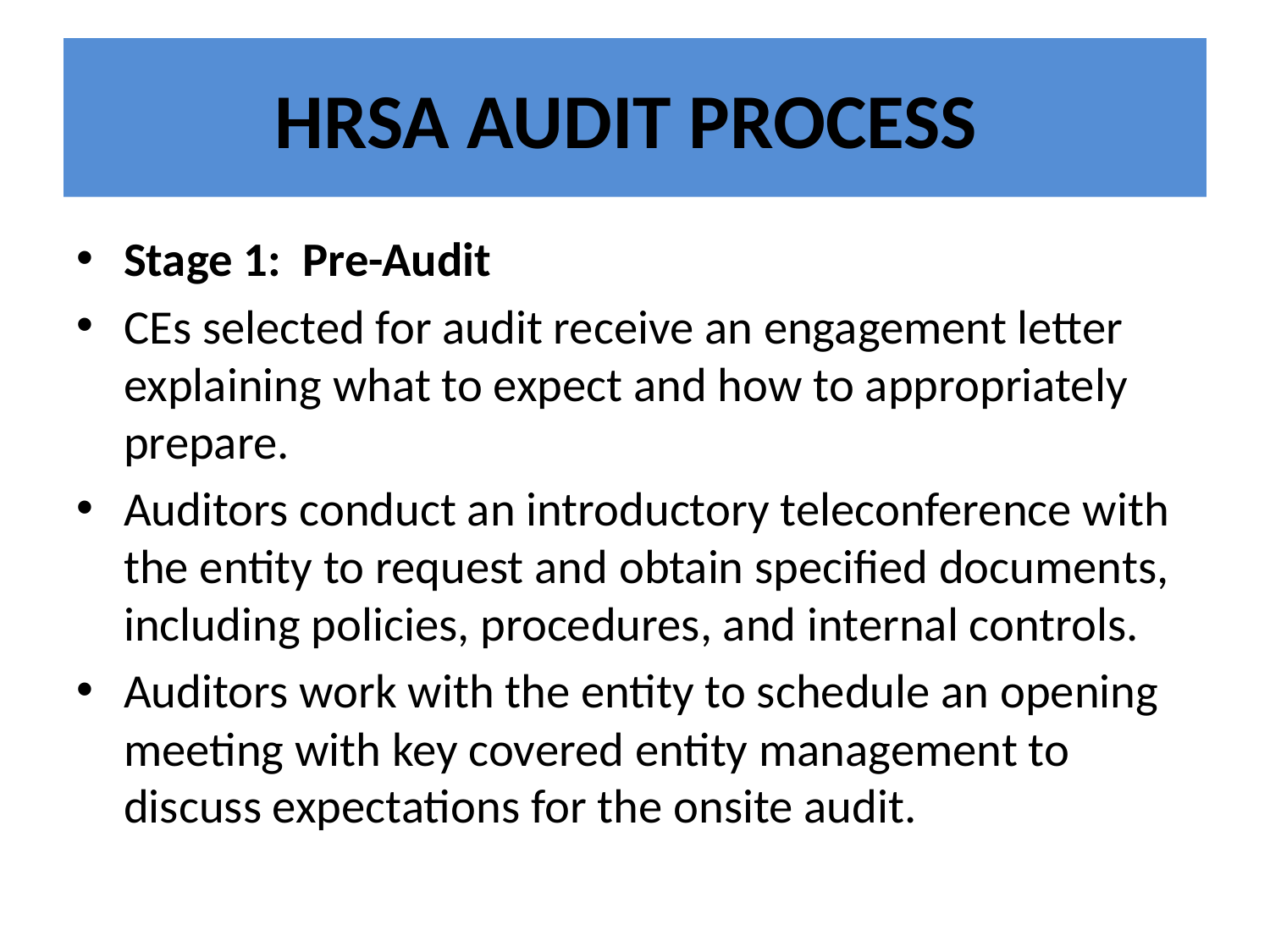

# HRSA AUDIT PROCESS
Stage 1:  Pre-Audit
CEs selected for audit receive an engagement letter explaining what to expect and how to appropriately prepare.
Auditors conduct an introductory teleconference with the entity to request and obtain specified documents, including policies, procedures, and internal controls.
Auditors work with the entity to schedule an opening meeting with key covered entity management to discuss expectations for the onsite audit.